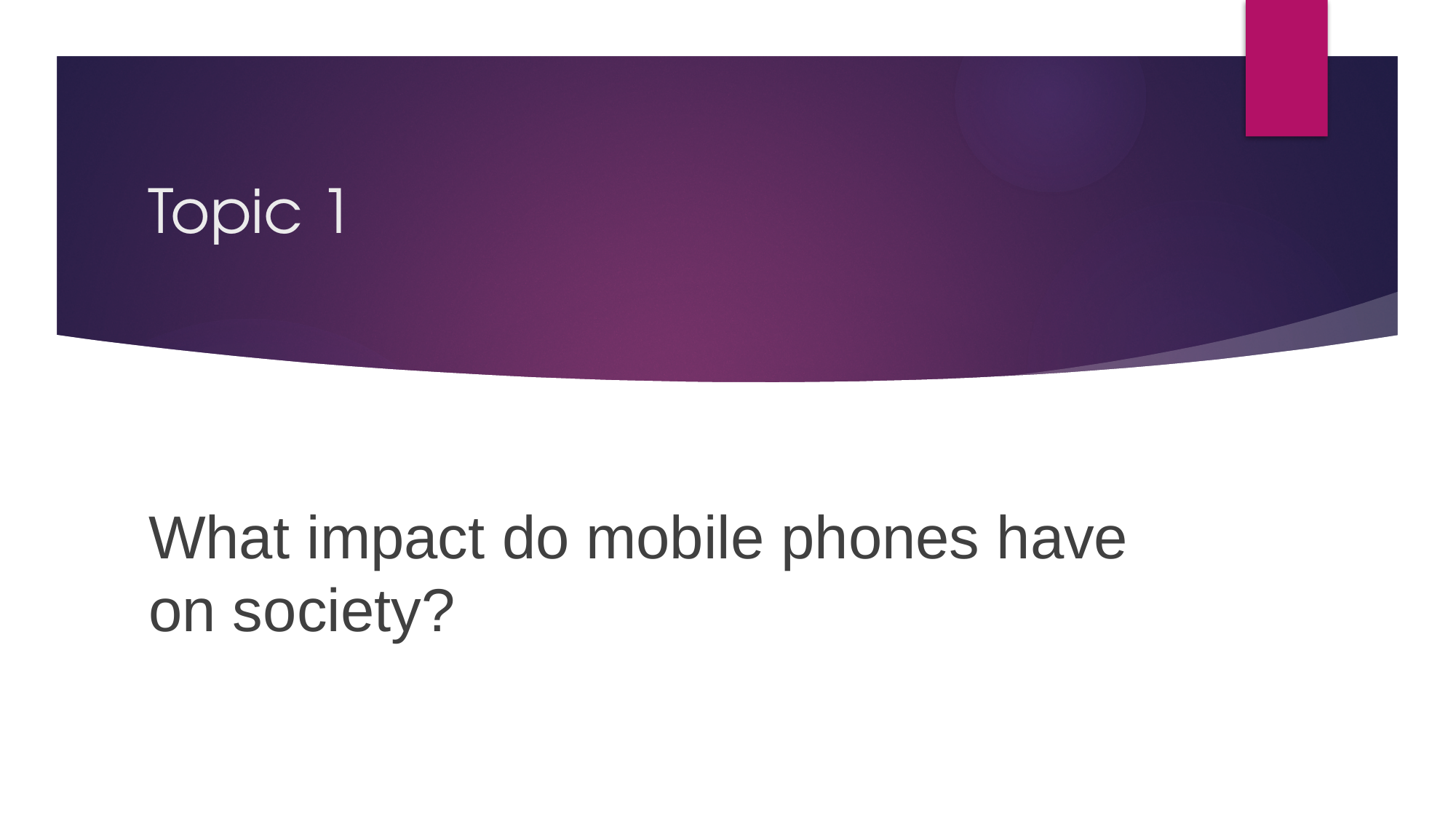

# Topic 1
What impact do mobile phones have on society?